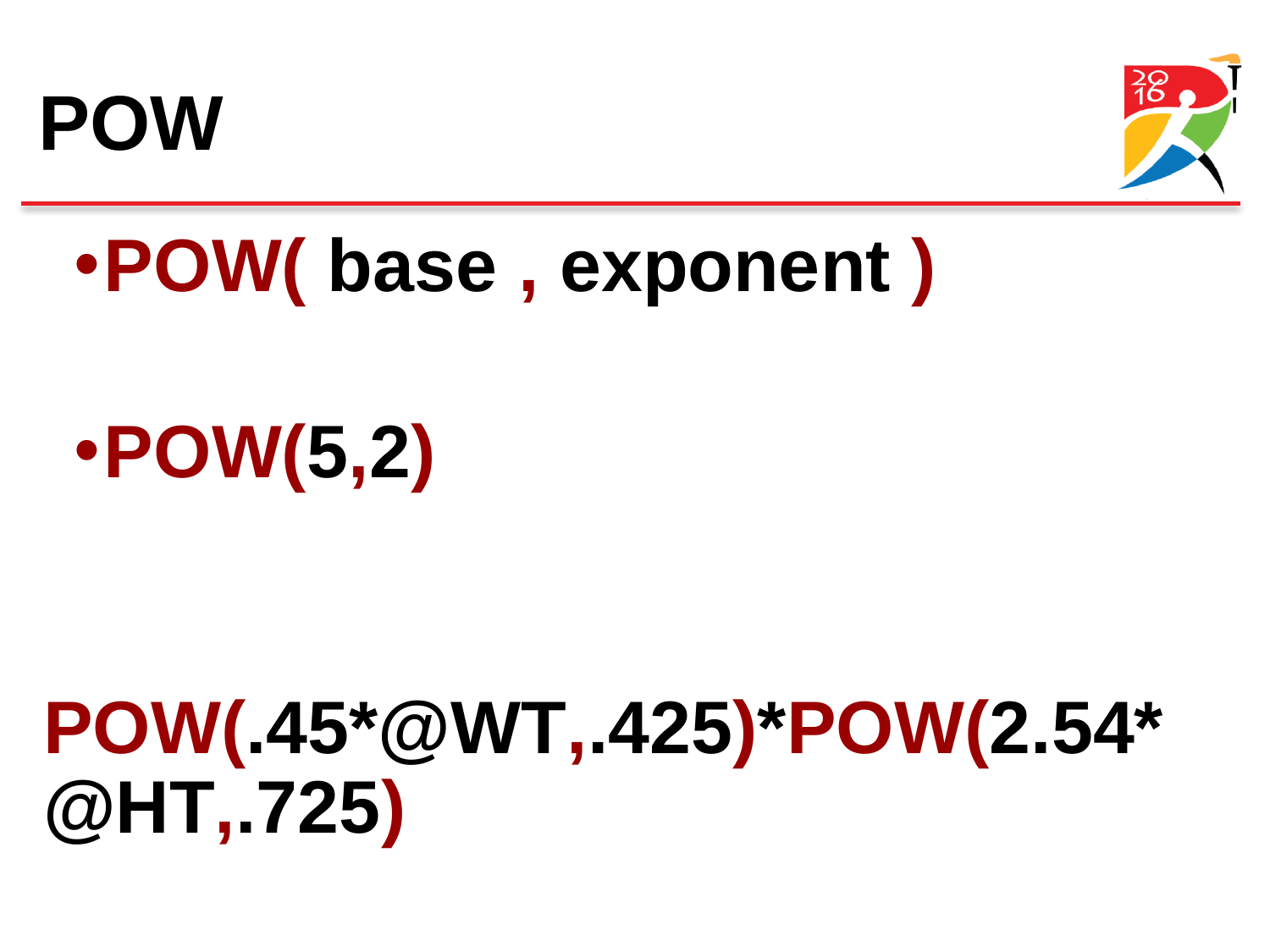

# POW
POW( base , exponent )

POW(5,2)

	POW(.45*@WT,.425)*POW(2.54*@HT,.725)